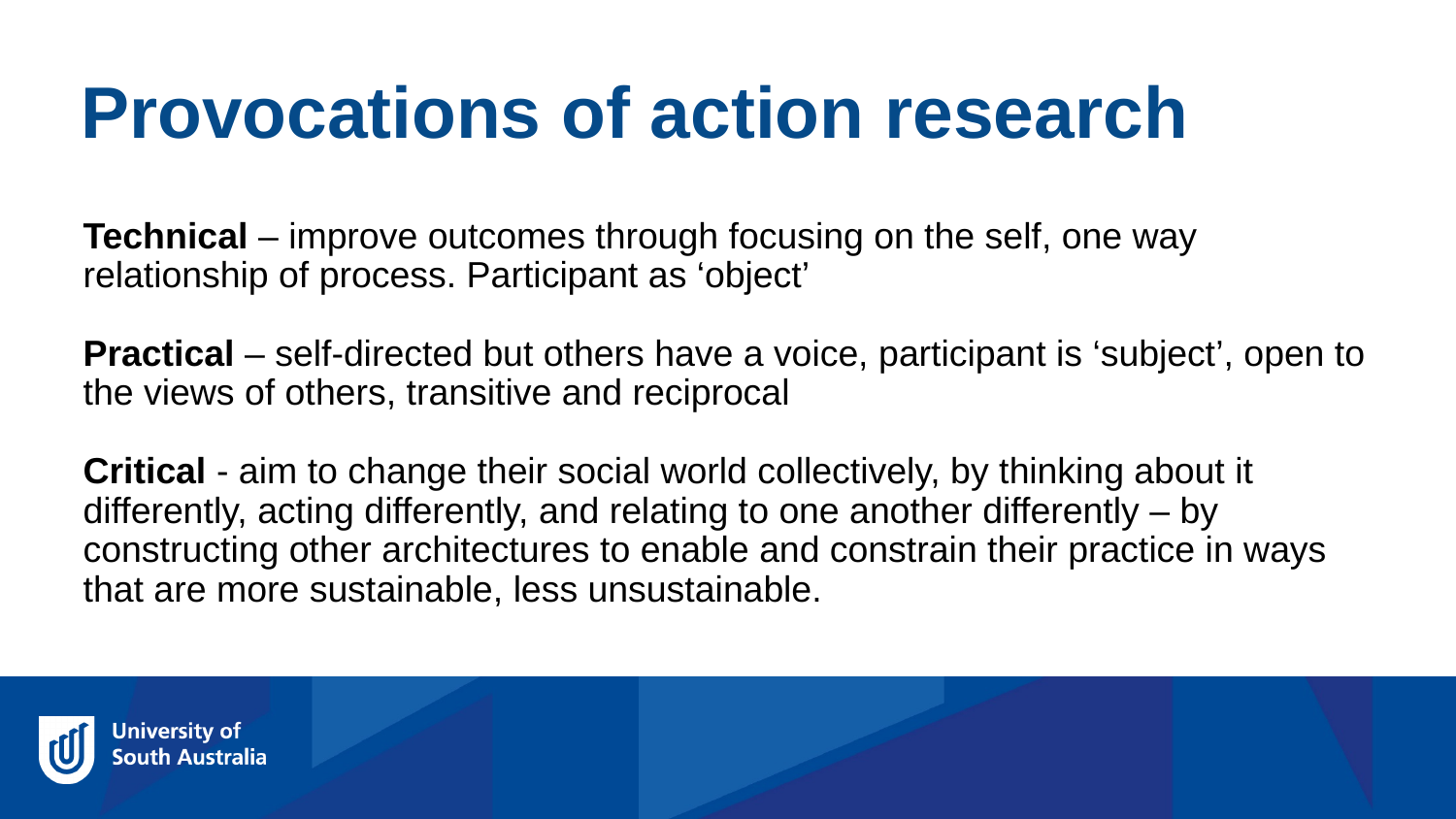

Provocations of action research
Technical – improve outcomes through focusing on the self, one way relationship of process. Participant as ‘object’

Practical – self-directed but others have a voice, participant is ‘subject’, open to the views of others, transitive and reciprocal

Critical - aim to change their social world collectively, by thinking about it differently, acting differently, and relating to one another differently – by constructing other architectures to enable and constrain their practice in ways that are more sustainable, less unsustainable.